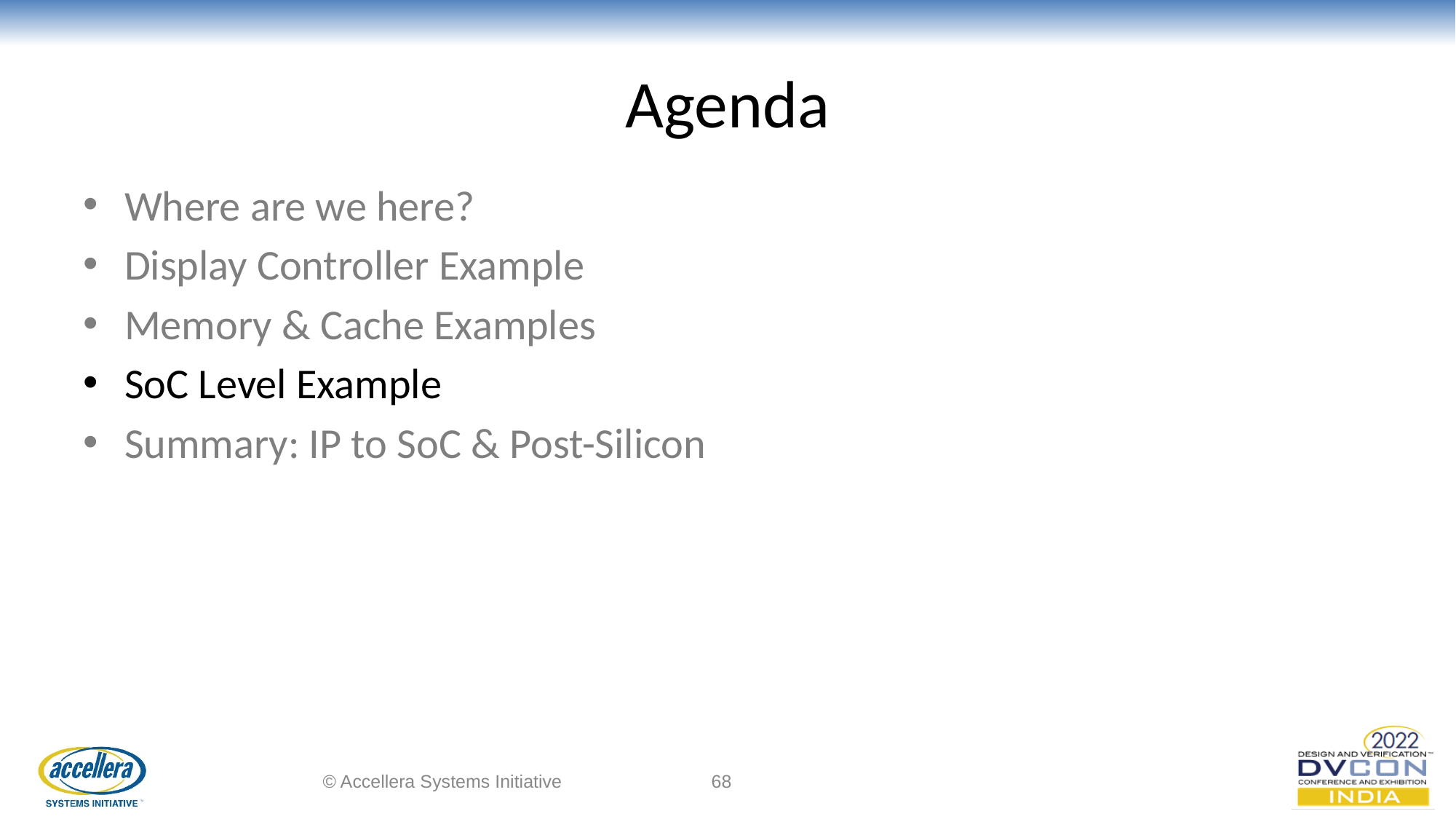

# Agenda
Where are we here?
Display Controller Example
Memory & Cache Examples
SoC Level Example
Summary: IP to SoC & Post-Silicon
© Accellera Systems Initiative
68